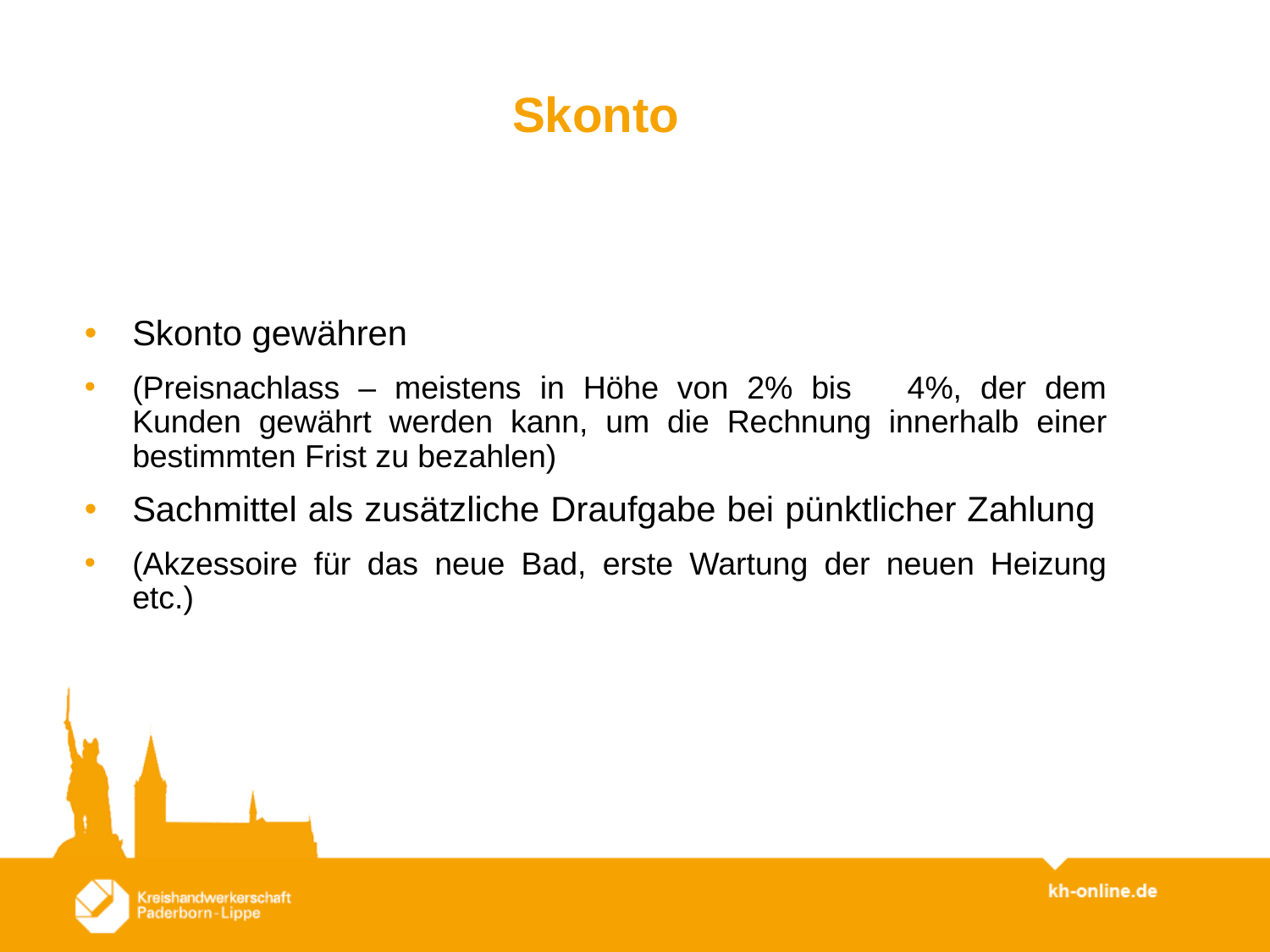

Skonto

Skonto gewähren
(Preisnachlass – meistens in Höhe von 2% bis   4%, der dem Kunden gewährt werden kann, um die Rechnung innerhalb einer bestimmten Frist zu bezahlen)
Sachmittel als zusätzliche Draufgabe bei pünktlicher Zahlung
(Akzessoire für das neue Bad, erste Wartung der neuen Heizung etc.)